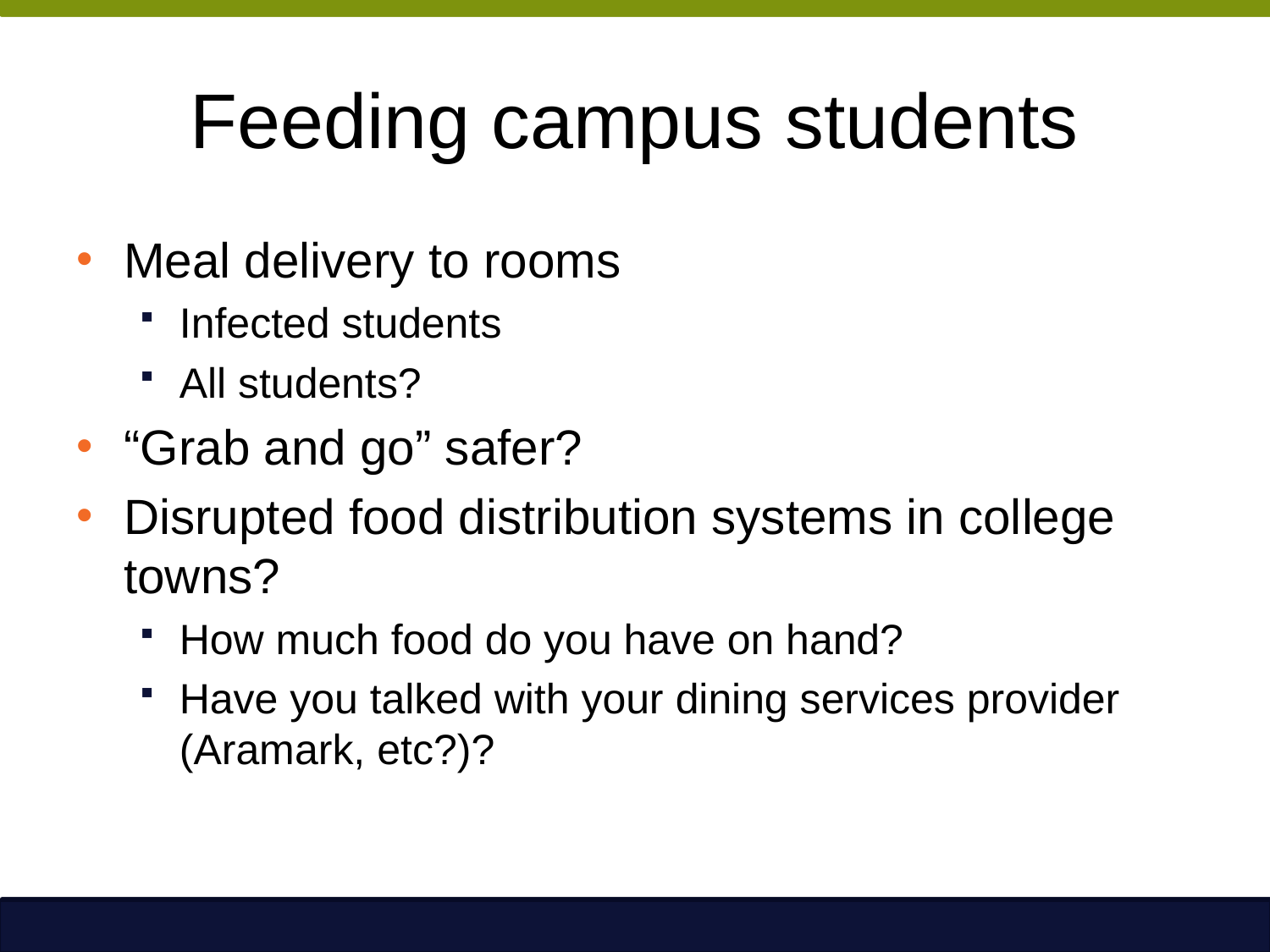

# Feeding campus students
Meal delivery to rooms
Infected students
All students?
“Grab and go” safer?
Disrupted food distribution systems in college towns?
How much food do you have on hand?
Have you talked with your dining services provider (Aramark, etc?)?